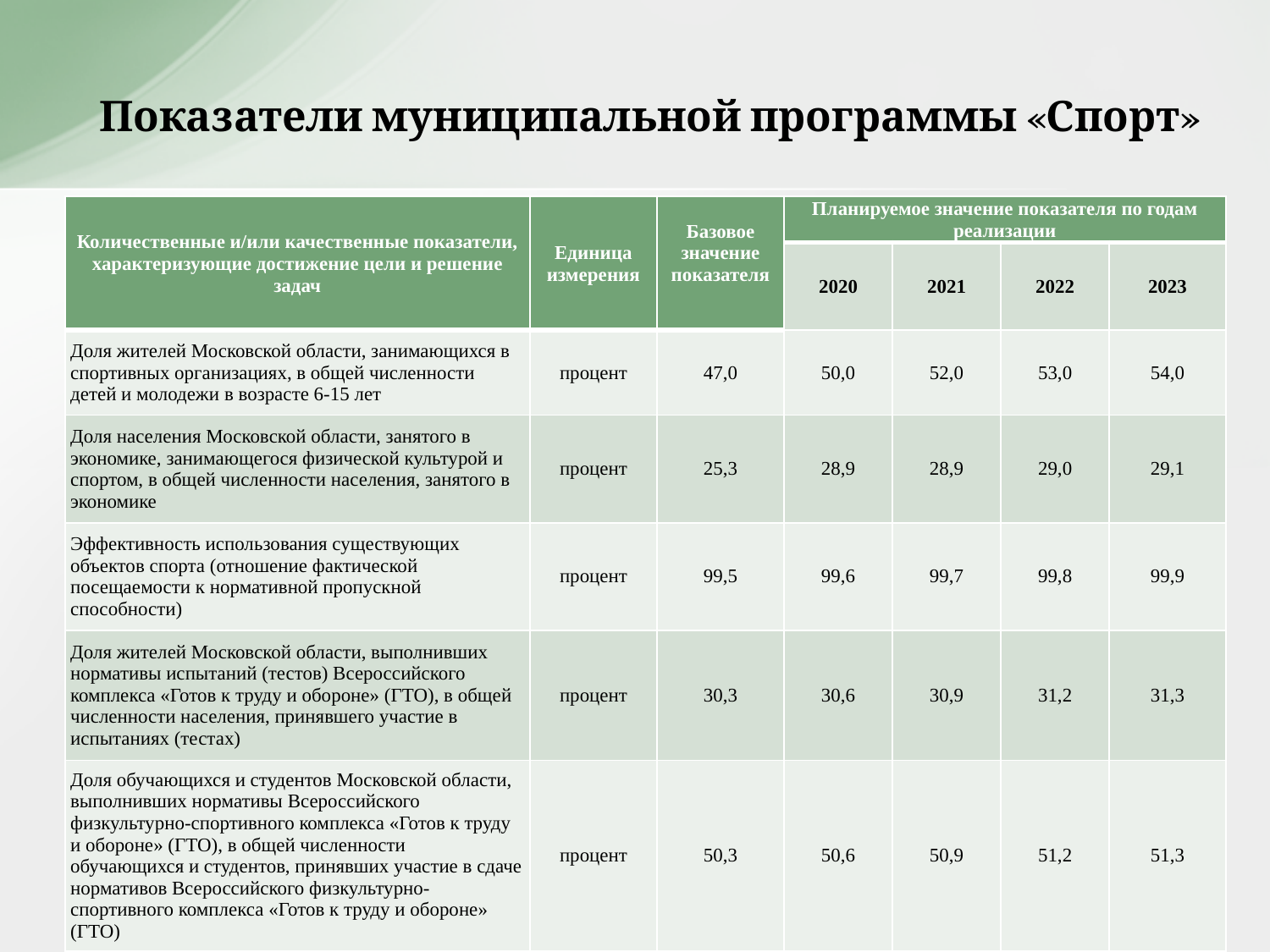

# Показатели муниципальной программы «Спорт»
| Количественные и/или качественные показатели, характеризующие достижение цели и решение задач | Единица измерения | Базовое значение показателя | Планируемое значение показателя по годам реализации |  |  |  |
| --- | --- | --- | --- | --- | --- | --- |
|  |  |  | 2020 | 2021 | 2022 | 2023 |
| Доля жителей Московской области, занимающихся в спортивных организациях, в общей численности детей и молодежи в возрасте 6-15 лет | процент | 47,0 | 50,0 | 52,0 | 53,0 | 54,0 |
| Доля населения Московской области, занятого в экономике, занимающегося физической культурой и спортом, в общей численности населения, занятого в экономике | процент | 25,3 | 28,9 | 28,9 | 29,0 | 29,1 |
| Эффективность использования существующих объектов спорта (отношение фактической посещаемости к нормативной пропускной способности) | процент | 99,5 | 99,6 | 99,7 | 99,8 | 99,9 |
| Доля жителей Московской области, выполнивших нормативы испытаний (тестов) Всероссийского комплекса «Готов к труду и обороне» (ГТО), в общей численности населения, принявшего участие в испытаниях (тестах) | процент | 30,3 | 30,6 | 30,9 | 31,2 | 31,3 |
| Доля обучающихся и студентов Московской области, выполнивших нормативы Всероссийского физкультурно-спортивного комплекса «Готов к труду и обороне» (ГТО), в общей численности обучающихся и студентов, принявших участие в сдаче нормативов Всероссийского физкультурно-спортивного комплекса «Готов к труду и обороне» (ГТО) | процент | 50,3 | 50,6 | 50,9 | 51,2 | 51,3 |